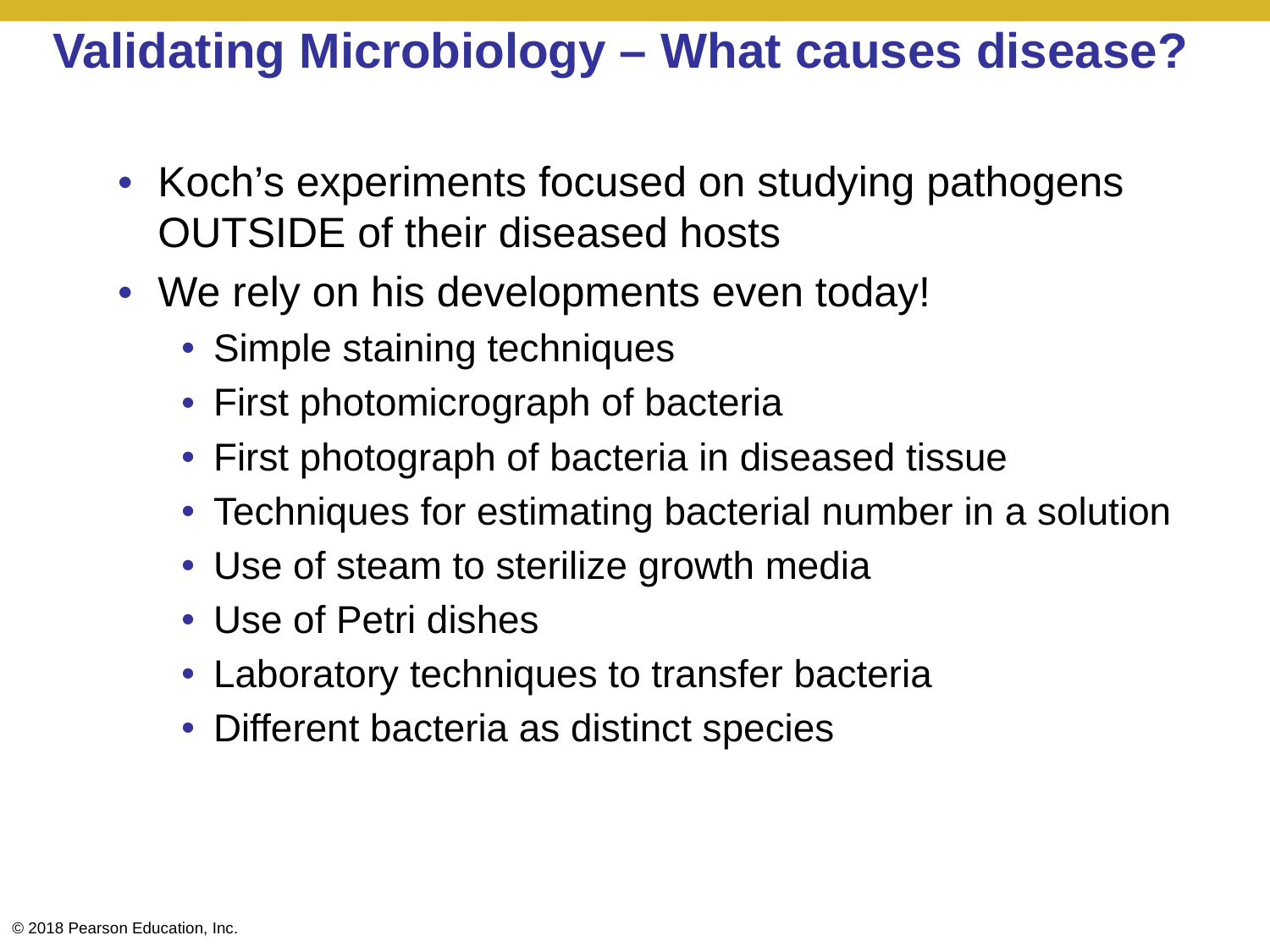

# Validating Microbiology – What causes disease?
Koch’s experiments focused on studying pathogens OUTSIDE of their diseased hosts
We rely on his developments even today!
Simple staining techniques
First photomicrograph of bacteria
First photograph of bacteria in diseased tissue
Techniques for estimating bacterial number in a solution
Use of steam to sterilize growth media
Use of Petri dishes
Laboratory techniques to transfer bacteria
Different bacteria as distinct species